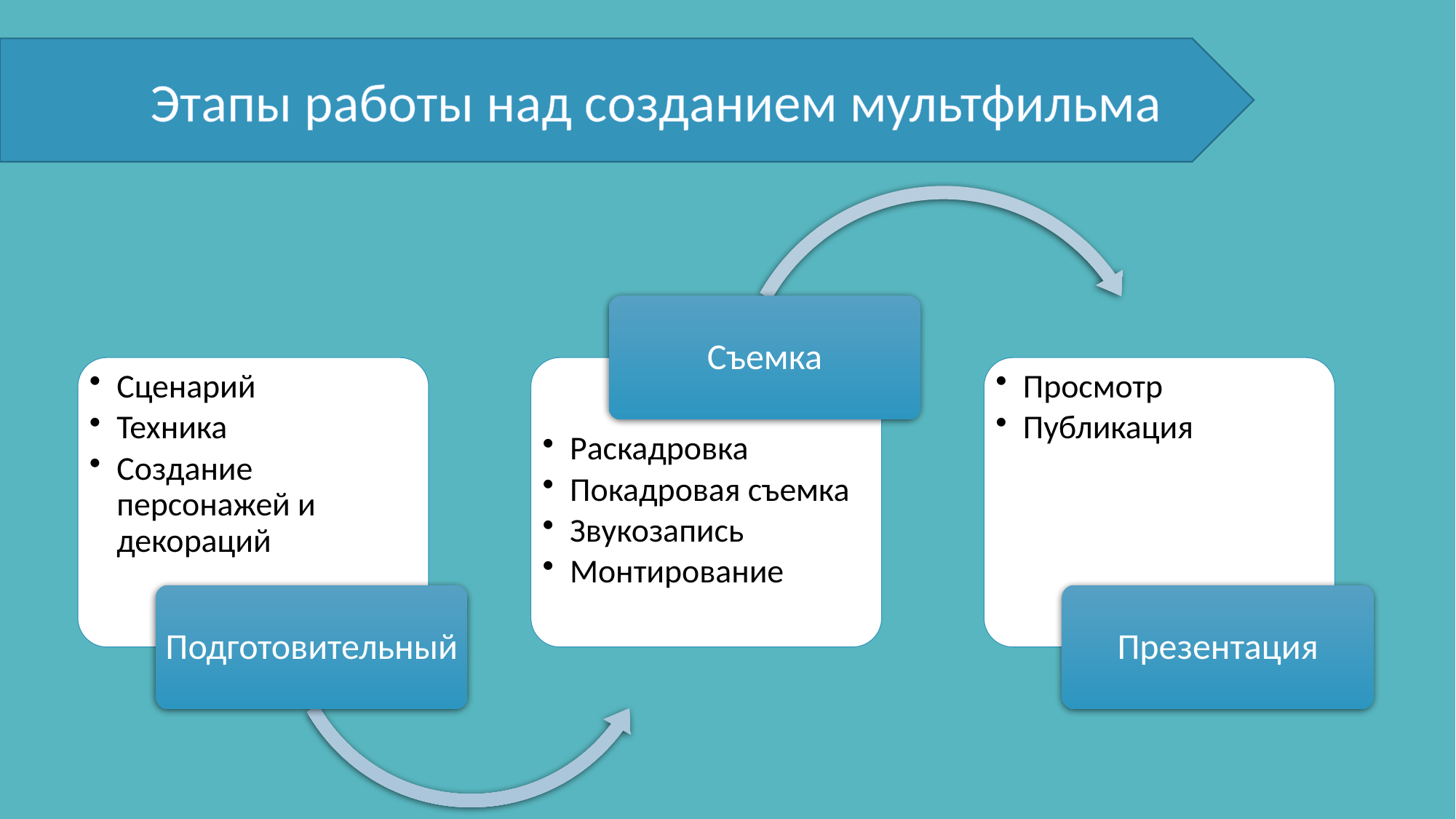

Этапы работы над созданием мультфильма

Съемка
Сценарий
Техника
Создание персонажей и декораций
Раскадровка
Покадровая съемка
Звукозапись
Монтирование
Просмотр
Публикация

Подготовительный
Презентация